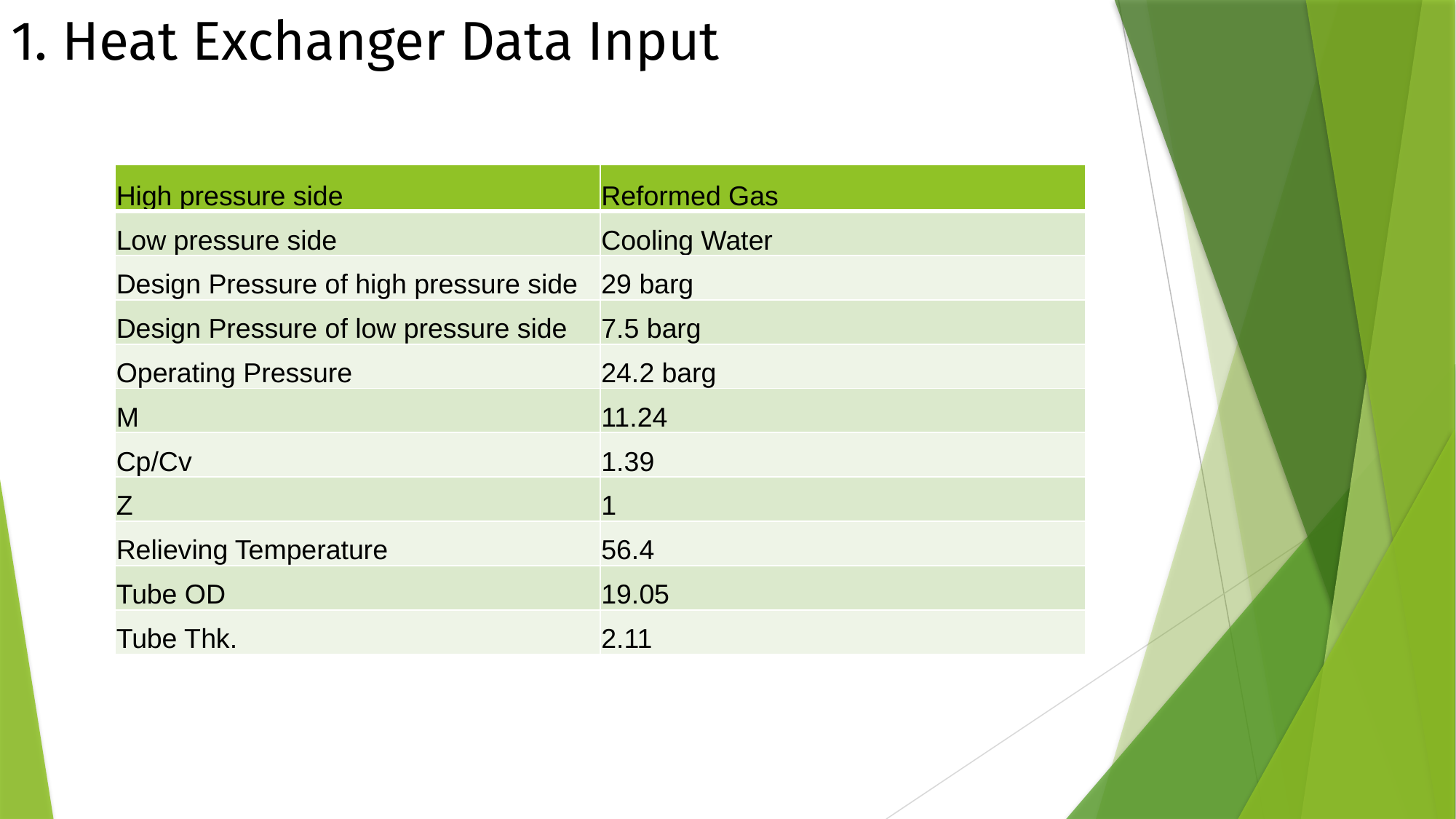

# 1. Heat Exchanger Data Input
| High pressure side | Reformed Gas |
| --- | --- |
| Low pressure side | Cooling Water |
| Design Pressure of high pressure side | 29 barg |
| Design Pressure of low pressure side | 7.5 barg |
| Operating Pressure | 24.2 barg |
| M | 11.24 |
| Cp/Cv | 1.39 |
| Z | 1 |
| Relieving Temperature | 56.4 |
| Tube OD | 19.05 |
| Tube Thk. | 2.11 |